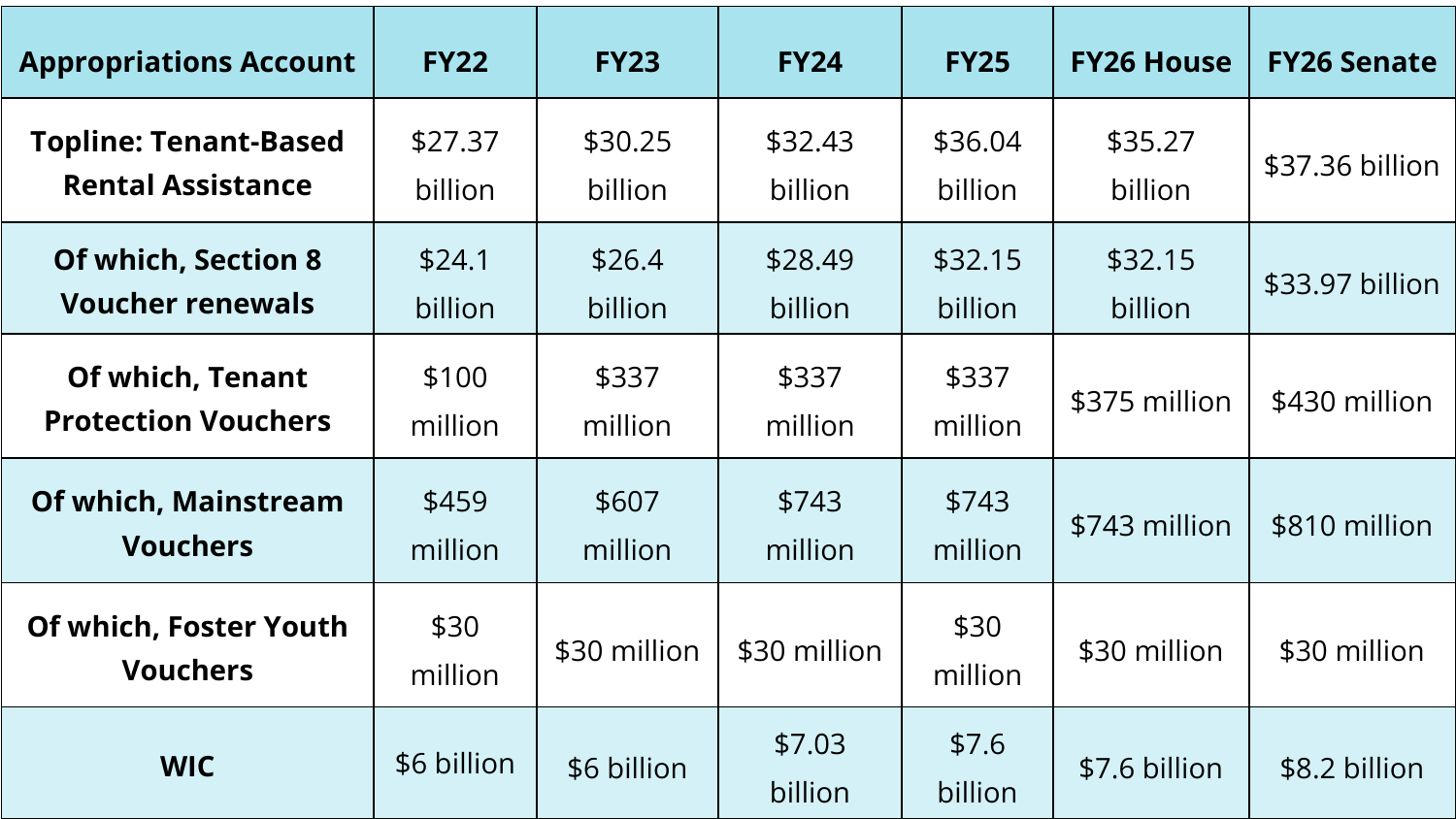

# Appropriations History
| Appropriations Account | FY22 | FY23 | FY24 | FY25 | FY26 House | FY26 Senate |
| --- | --- | --- | --- | --- | --- | --- |
| Topline: Tenant-Based Rental Assistance | $27.37 billion | $30.25 billion | $32.43 billion | $36.04 billion | $35.27 billion | $37.36 billion |
| Of which, Section 8 Voucher renewals | $24.1 billion | $26.4 billion | $28.49 billion | $32.15 billion | $32.15 billion | $33.97 billion |
| Of which, Tenant Protection Vouchers | $100 million | $337 million | $337 million | $337 million | $375 million | $430 million |
| Of which, Mainstream Vouchers | $459 million | $607 million | $743 million | $743 million | $743 million | $810 million |
| Of which, Foster Youth Vouchers | $30 million | $30 million | $30 million | $30 million | $30 million | $30 million |
| WIC | $6 billion | $6 billion | $7.03 billion | $7.6 billion | $7.6 billion | $8.2 billion |